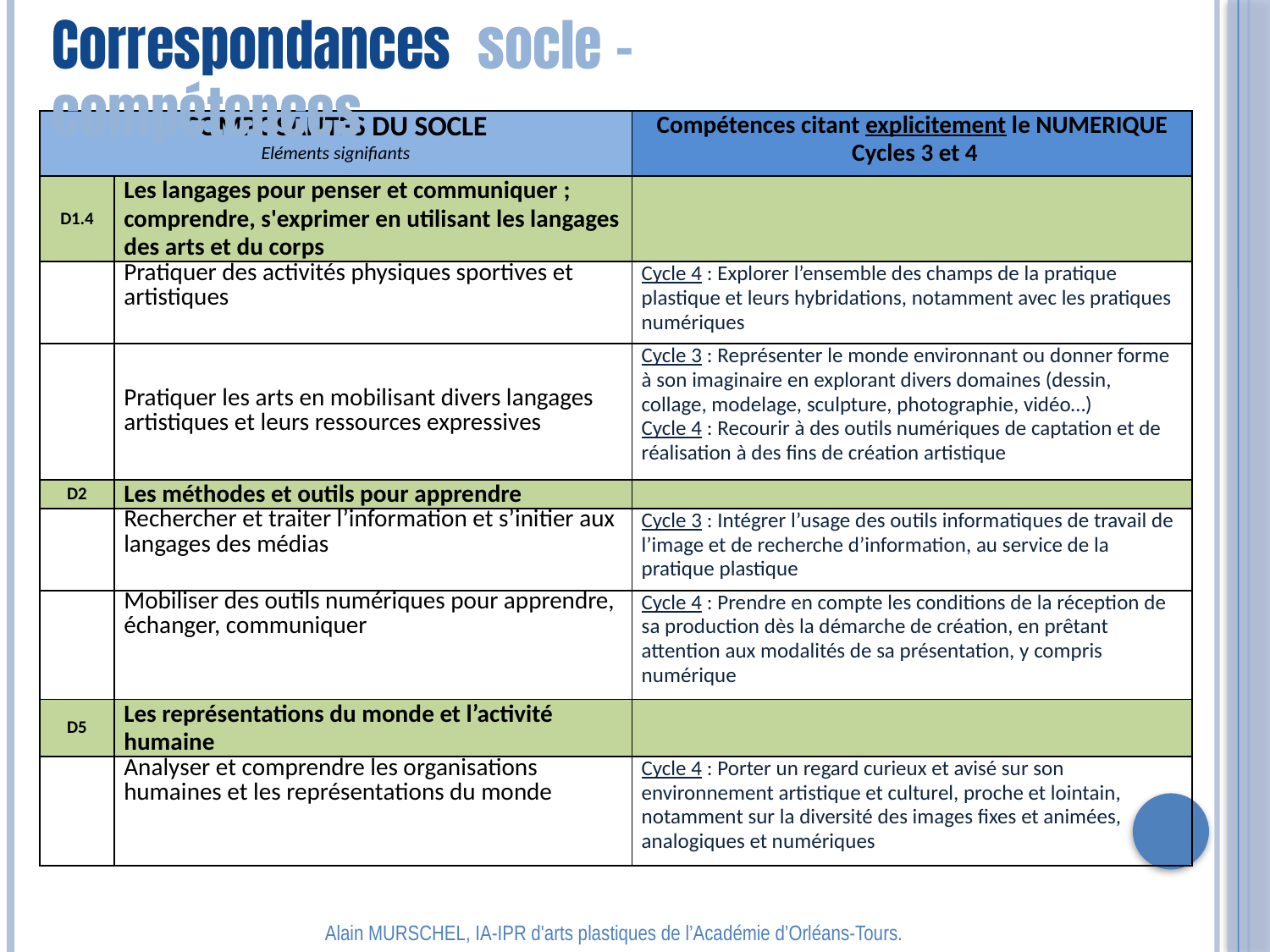

Correspondances  socle - compétences
| COMPOSANTES DU SOCLE Eléments signifiants |  | Compétences citant explicitement le NUMERIQUE Cycles 3 et 4 |
| --- | --- | --- |
| D1.4 | Les langages pour penser et communiquer ; comprendre, s'exprimer en utilisant les langages des arts et du corps |  |
|  | Pratiquer des activités physiques sportives et artistiques | Cycle 4 : Explorer l’ensemble des champs de la pratique plastique et leurs hybridations, notamment avec les pratiques numériques |
|  | Pratiquer les arts en mobilisant divers langages artistiques et leurs ressources expressives | Cycle 3 : Représenter le monde environnant ou donner forme à son imaginaire en explorant divers domaines (dessin, collage, modelage, sculpture, photographie, vidéo…) Cycle 4 : Recourir à des outils numériques de captation et de réalisation à des fins de création artistique |
| D2 | Les méthodes et outils pour apprendre |  |
|  | Rechercher et traiter l’information et s’initier aux langages des médias | Cycle 3 : Intégrer l’usage des outils informatiques de travail de l’image et de recherche d’information, au service de la pratique plastique |
|  | Mobiliser des outils numériques pour apprendre, échanger, communiquer | Cycle 4 : Prendre en compte les conditions de la réception de sa production dès la démarche de création, en prêtant attention aux modalités de sa présentation, y compris numérique |
| D5 | Les représentations du monde et l’activité humaine |  |
|  | Analyser et comprendre les organisations humaines et les représentations du monde | Cycle 4 : Porter un regard curieux et avisé sur son environnement artistique et culturel, proche et lointain, notamment sur la diversité des images fixes et animées, analogiques et numériques |
Alain MURSCHEL, IA-IPR d'arts plastiques de l’Académie d’Orléans-Tours.